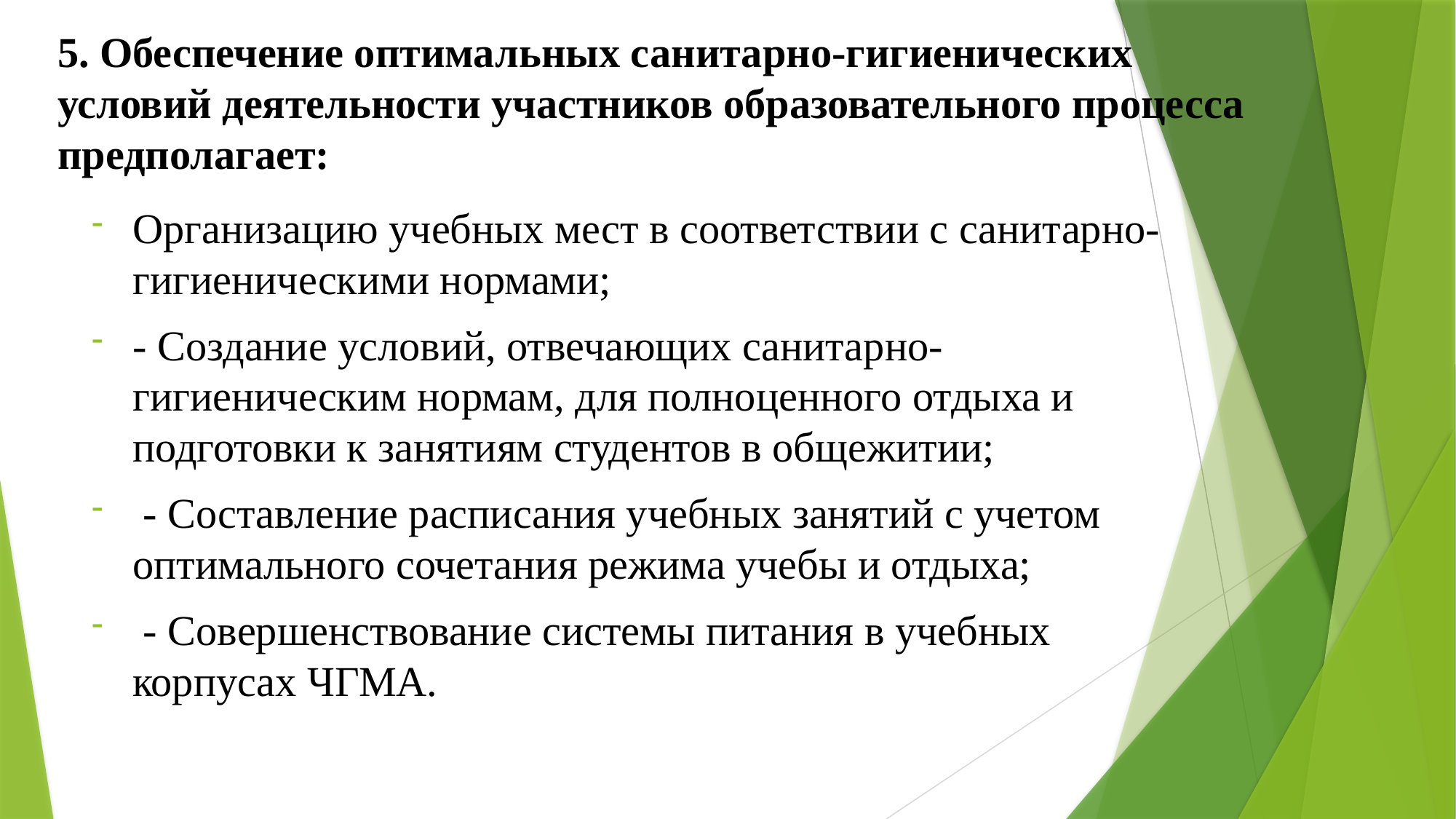

# 5. Обеспечение оптимальных санитарно-гигиенических условий деятельности участников образовательного процесса предполагает:
Организацию учебных мест в соответствии с санитарно-гигиеническими нормами;
- Создание условий, отвечающих санитарно-гигиеническим нормам, для полноценного отдыха и подготовки к занятиям студентов в общежитии;
 - Составление расписания учебных занятий с учетом оптимального сочетания режима учебы и отдыха;
 - Совершенствование системы питания в учебных корпусах ЧГМА.